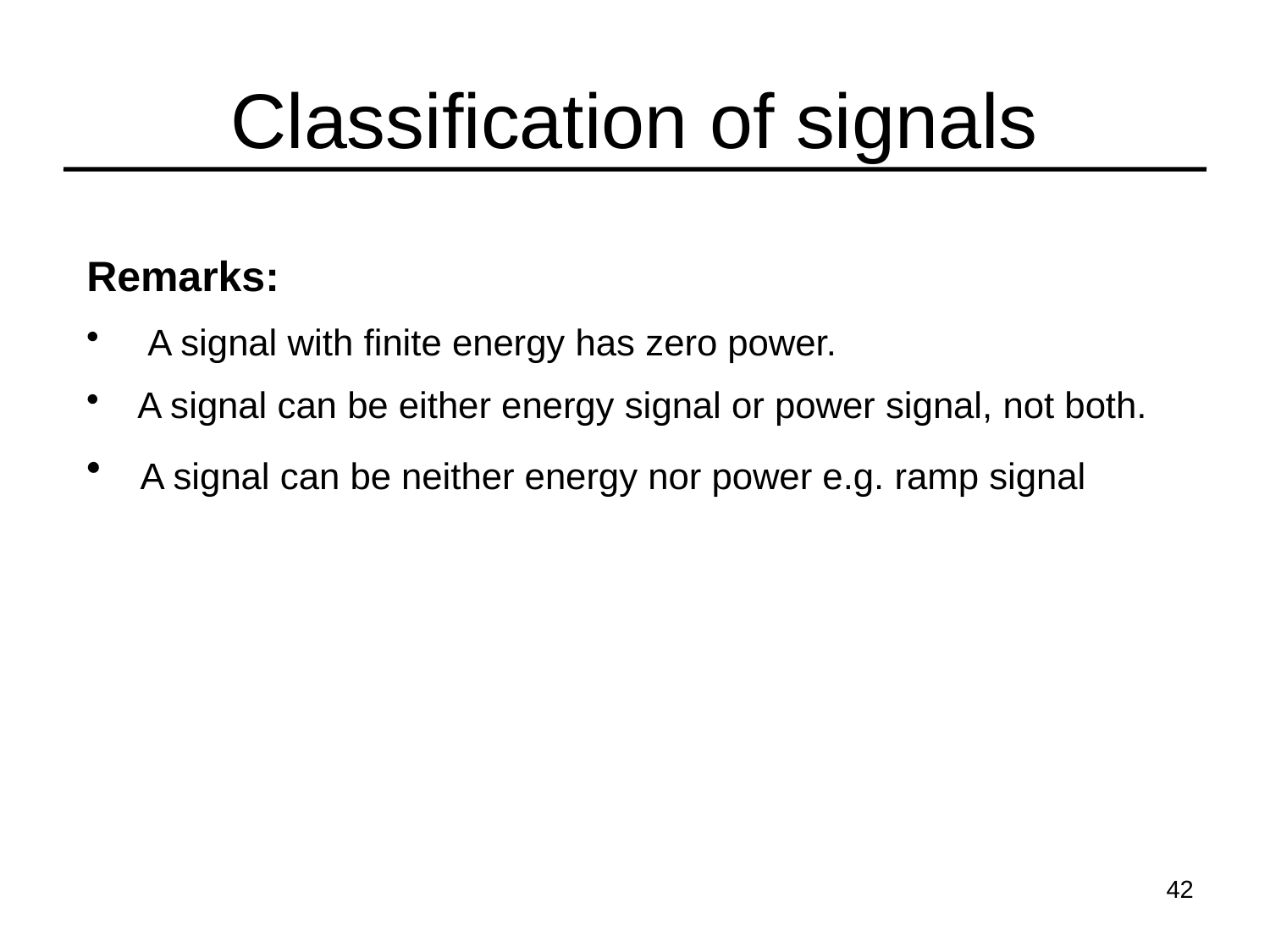

# Classification of signals

Remarks:
   A signal with finite energy has zero power.
  A signal can be either energy signal or power signal, not both.
  A signal can be neither energy nor power e.g. ramp signal

42